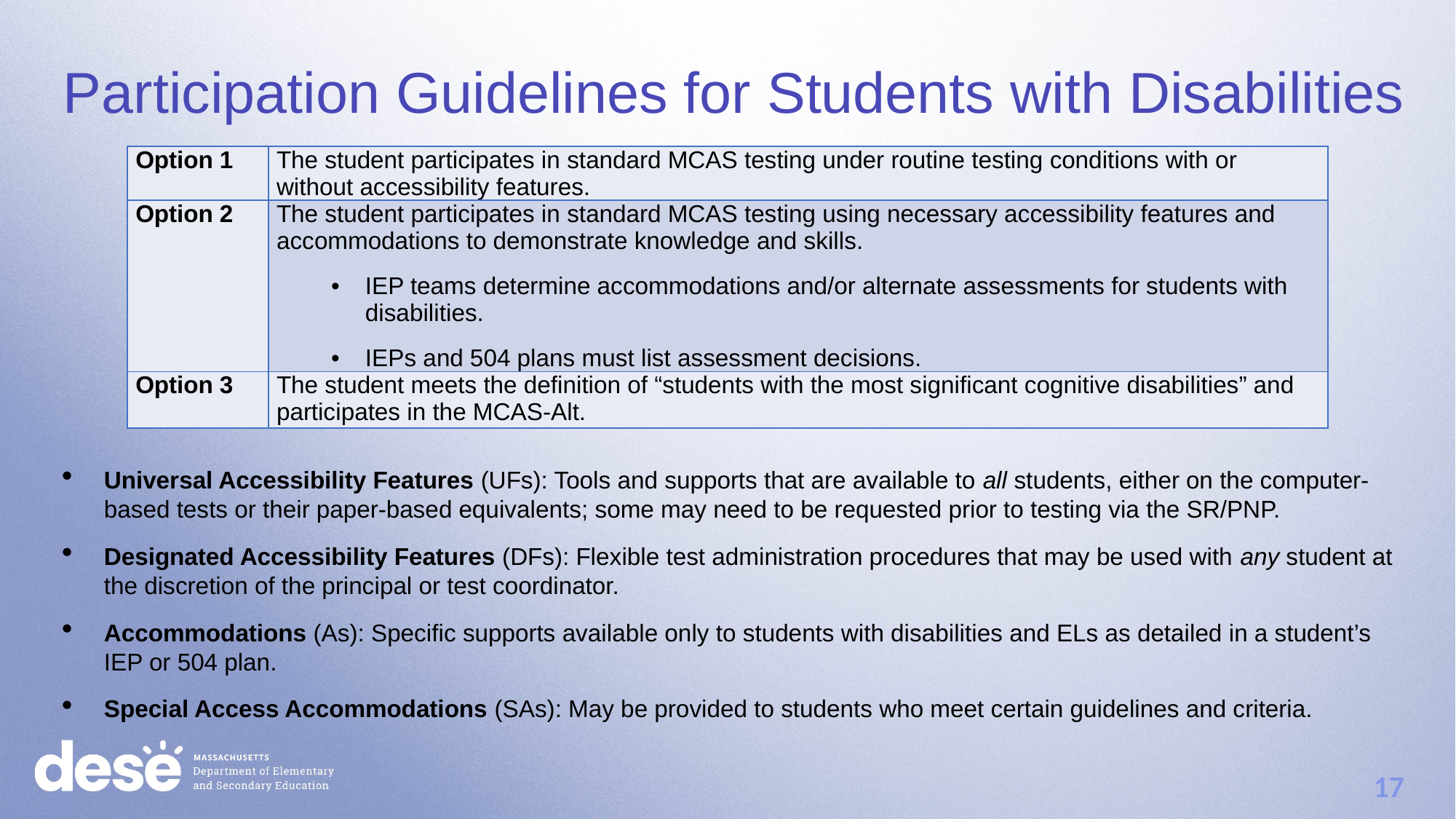

Participation Guidelines for Students with Disabilities
| Option 1 | The student participates in standard MCAS testing under routine testing conditions with or without accessibility features. |
| --- | --- |
| Option 2 | The student participates in standard MCAS testing using necessary accessibility features and accommodations to demonstrate knowledge and skills. IEP teams determine accommodations and/or alternate assessments for students with disabilities. IEPs and 504 plans must list assessment decisions. |
| Option 3 | The student meets the definition of “students with the most significant cognitive disabilities” and participates in the MCAS-Alt. |
Universal Accessibility Features (UFs): Tools and supports that are available to all students, either on the computer-based tests or their paper-based equivalents; some may need to be requested prior to testing via the SR/PNP.
Designated Accessibility Features (DFs): Flexible test administration procedures that may be used with any student at the discretion of the principal or test coordinator.
Accommodations (As): Specific supports available only to students with disabilities and ELs as detailed in a student’s IEP or 504 plan.
Special Access Accommodations (SAs): May be provided to students who meet certain guidelines and criteria.